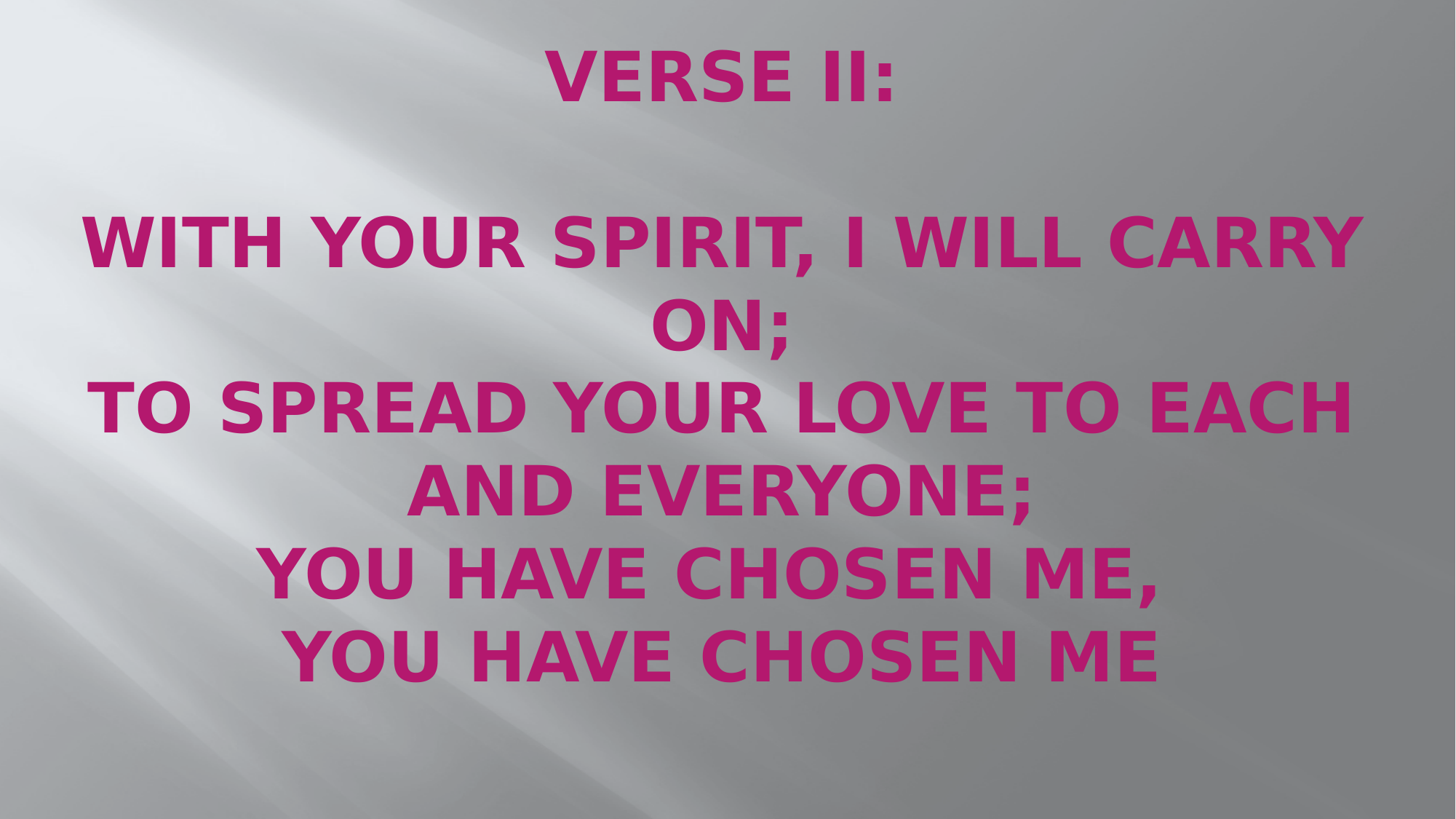

# Verse II: With Your spirit, I will carry on; To spread Your love to each and everyone; You have chosen me, You have chosen me